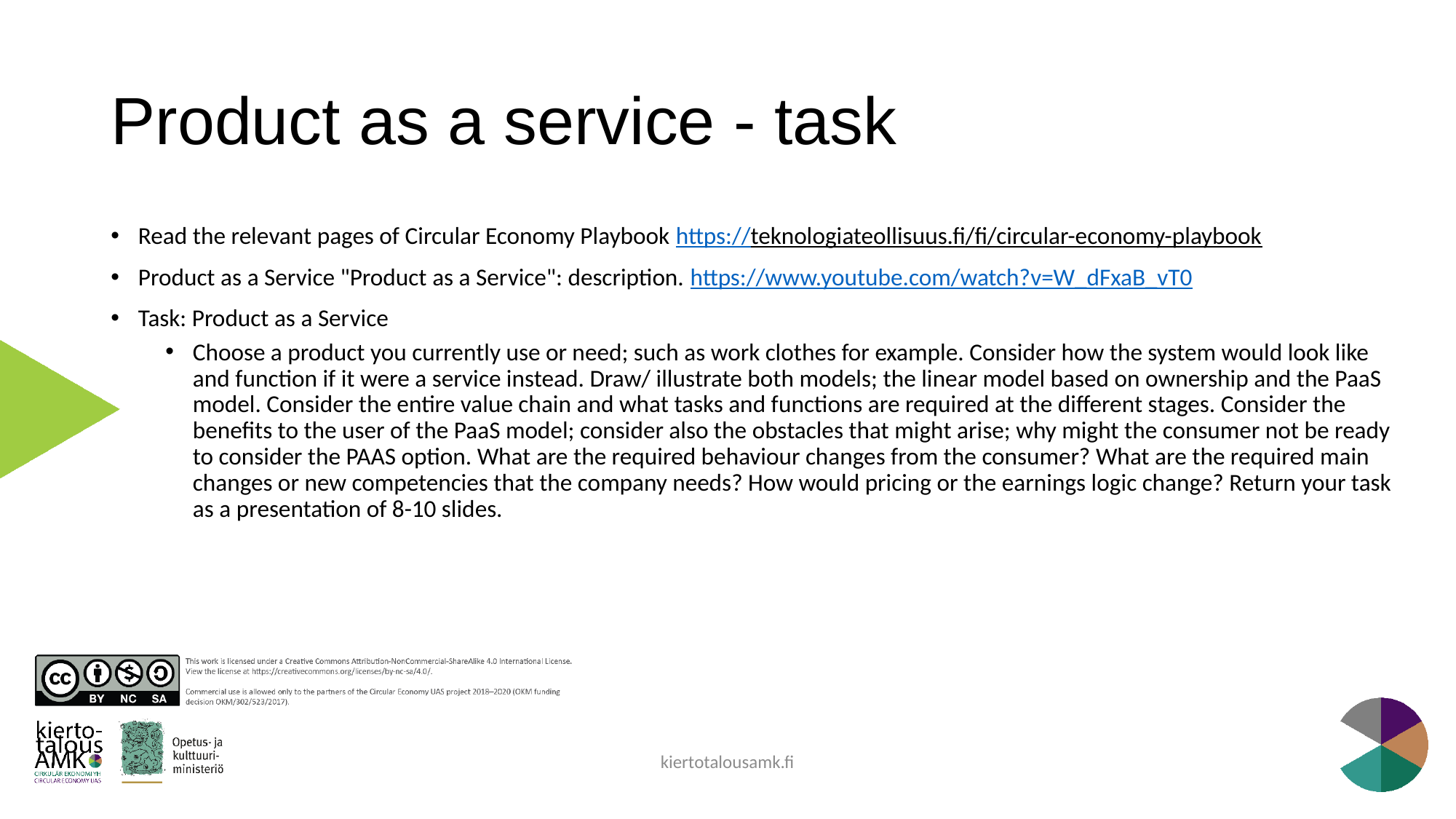

# Product as a service - task
Read the relevant pages of Circular Economy Playbook https://teknologiateollisuus.fi/fi/circular-economy-playbook
Product as a Service "Product as a Service": description. https://www.youtube.com/watch?v=W_dFxaB_vT0
Task: Product as a Service
Choose a product you currently use or need; such as work clothes for example. Consider how the system would look like and function if it were a service instead. Draw/ illustrate both models; the linear model based on ownership and the PaaS model. Consider the entire value chain and what tasks and functions are required at the different stages. Consider the benefits to the user of the PaaS model; consider also the obstacles that might arise; why might the consumer not be ready to consider the PAAS option. What are the required behaviour changes from the consumer? What are the required main changes or new competencies that the company needs? How would pricing or the earnings logic change? Return your task as a presentation of 8-10 slides.

kiertotalousamk.fi